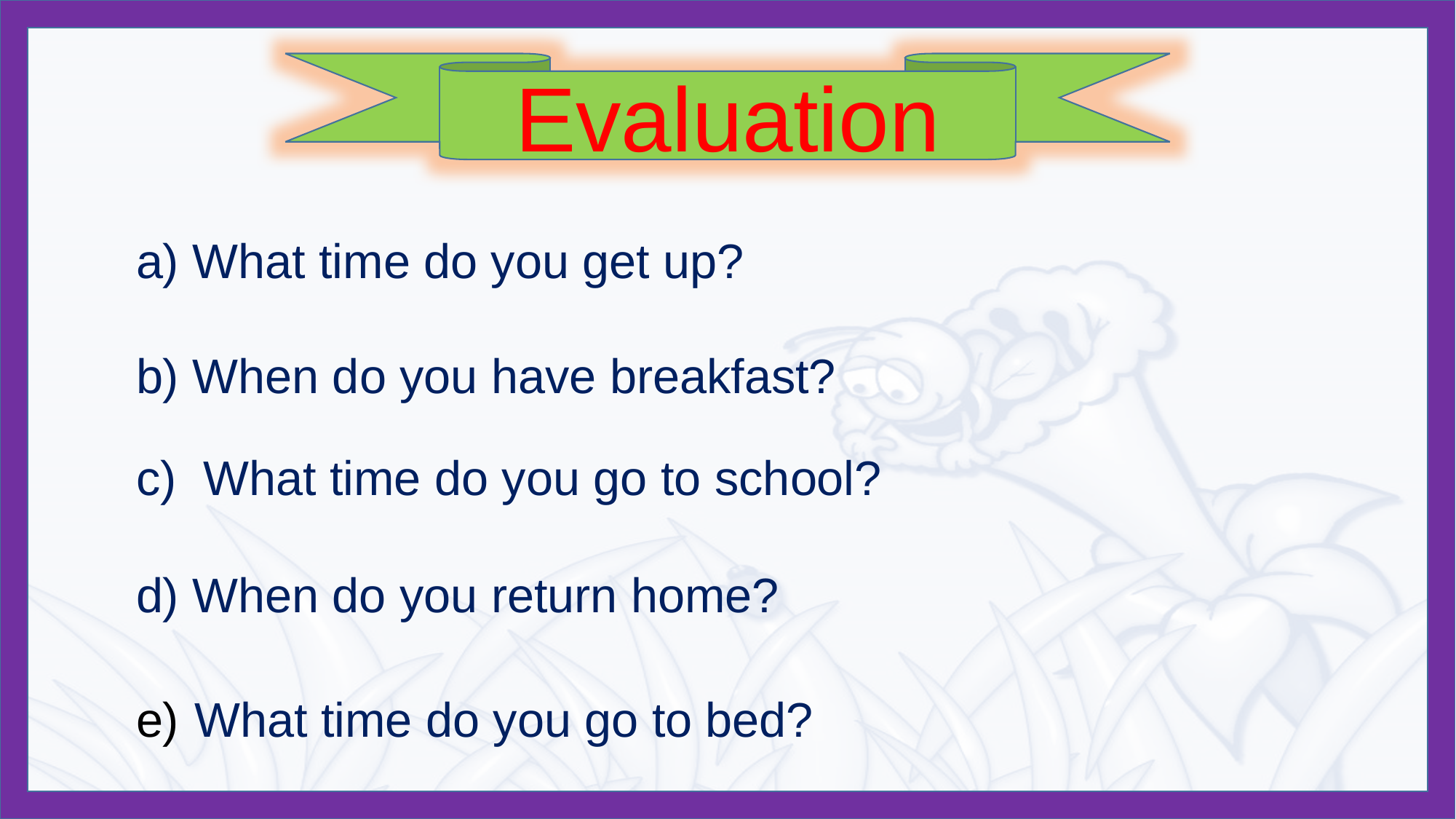

Evaluation
a) What time do you get up?
b) When do you have breakfast?
c)  What time do you go to school?
d) When do you return home?
e)  What time do you go to bed?